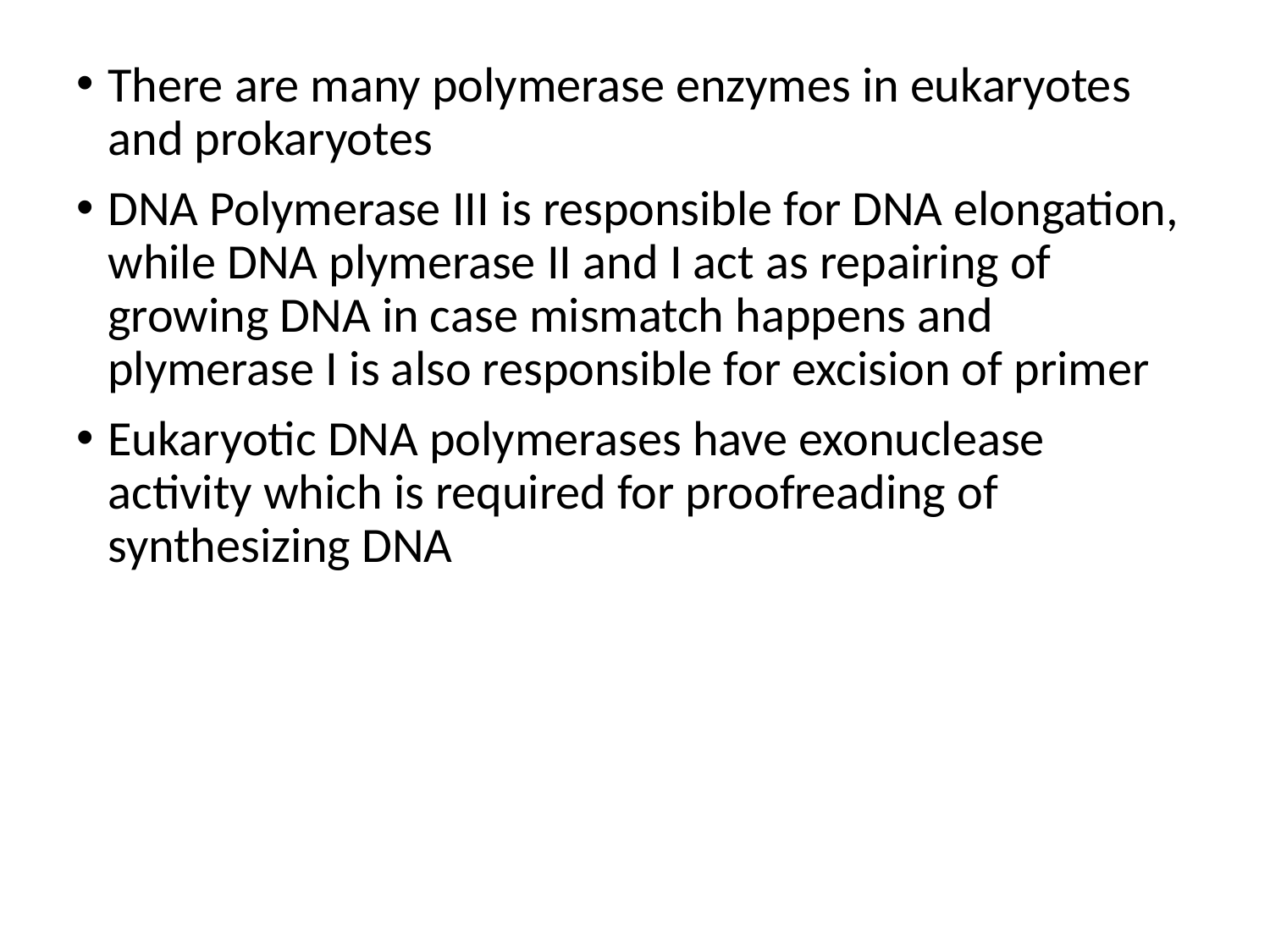

There are many polymerase enzymes in eukaryotes and prokaryotes
DNA Polymerase III is responsible for DNA elongation, while DNA plymerase II and I act as repairing of growing DNA in case mismatch happens and plymerase I is also responsible for excision of primer
Eukaryotic DNA polymerases have exonuclease activity which is required for proofreading of synthesizing DNA